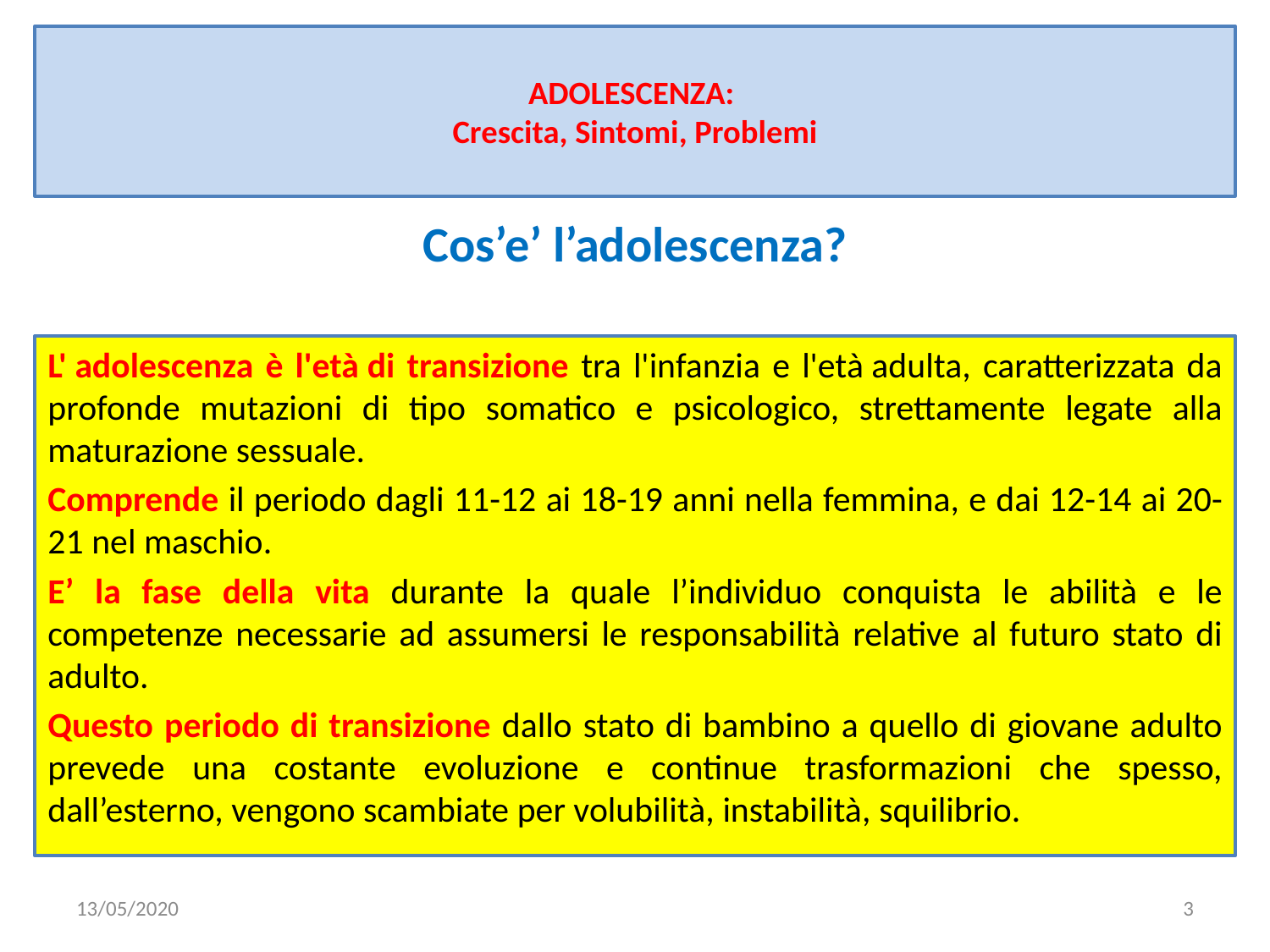

# ADOLESCENZA: Crescita, Sintomi, Problemi
Cos’e’ l’adolescenza?
L' adolescenza è l'età di transizione tra l'infanzia e l'età adulta, caratterizzata da profonde mutazioni di tipo somatico e psicologico, strettamente legate alla maturazione sessuale.
Comprende il periodo dagli 11-12 ai 18-19 anni nella femmina, e dai 12-14 ai 20-21 nel maschio.
E’ la fase della vita durante la quale l’individuo conquista le abilità e le competenze necessarie ad assumersi le responsabilità relative al futuro stato di adulto.
Questo periodo di transizione dallo stato di bambino a quello di giovane adulto prevede una costante evoluzione e continue trasformazioni che spesso, dall’esterno, vengono scambiate per volubilità, instabilità, squilibrio.
13/05/2020
3